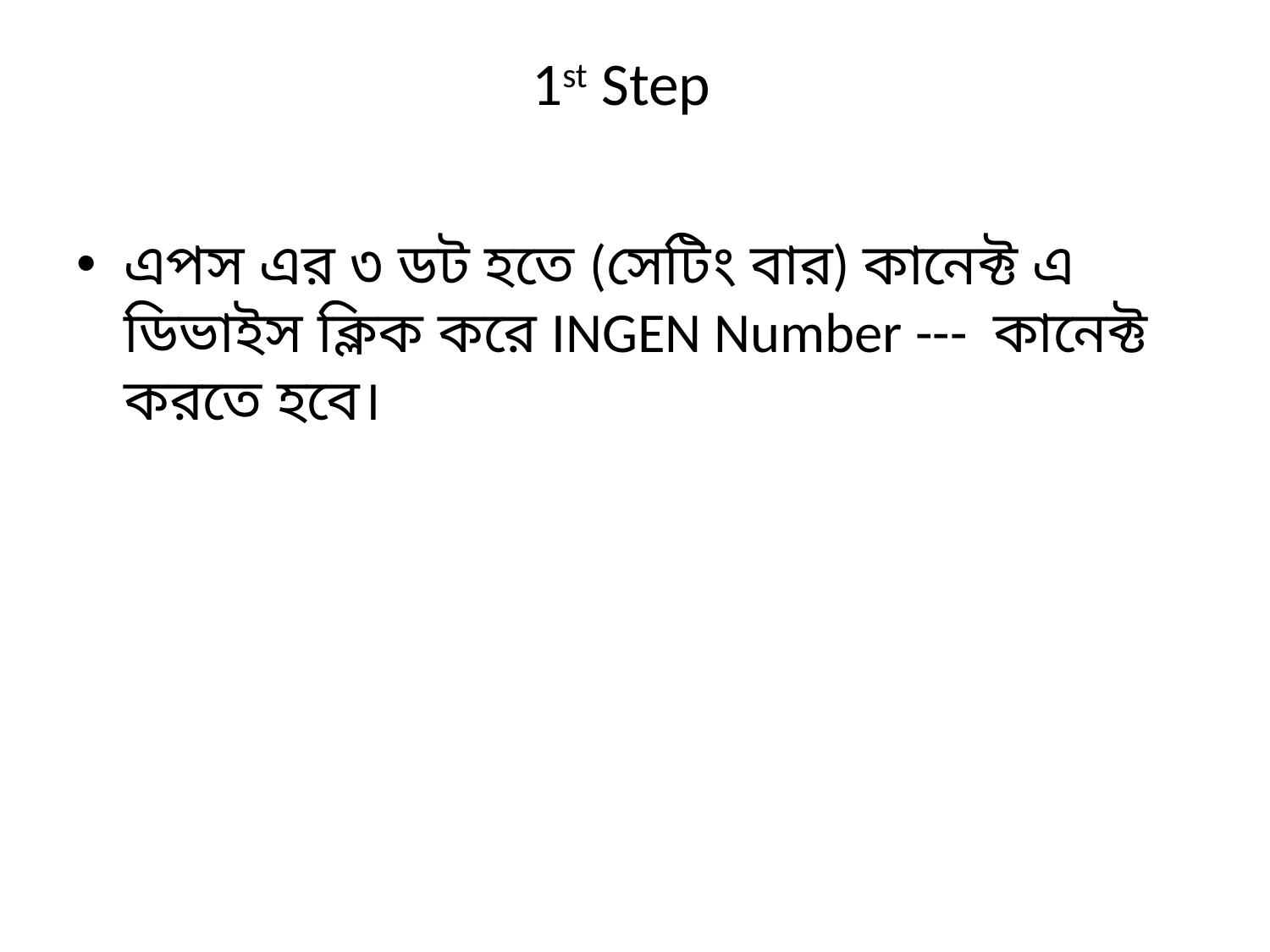

# 1st Step
এপস এর ৩ ডট হতে (সেটিং বার) কানেক্ট এ  ডিভাইস ক্লিক করে INGEN Number ---  কানেক্ট করতে হবে।